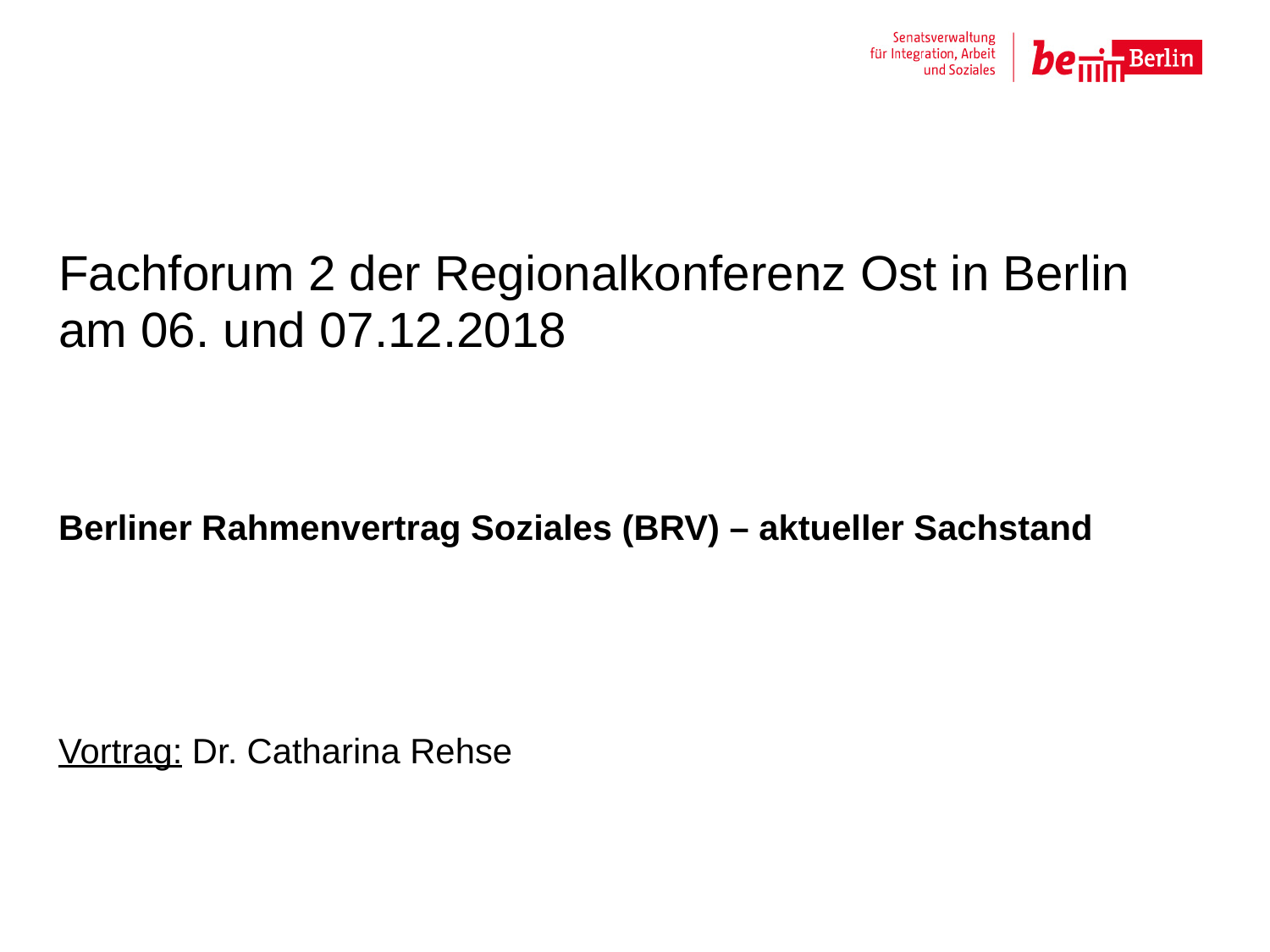

Fachforum 2 der Regionalkonferenz Ost in Berlin
am 06. und 07.12.2018
Berliner Rahmenvertrag Soziales (BRV) – aktueller Sachstand
Vortrag: Dr. Catharina Rehse